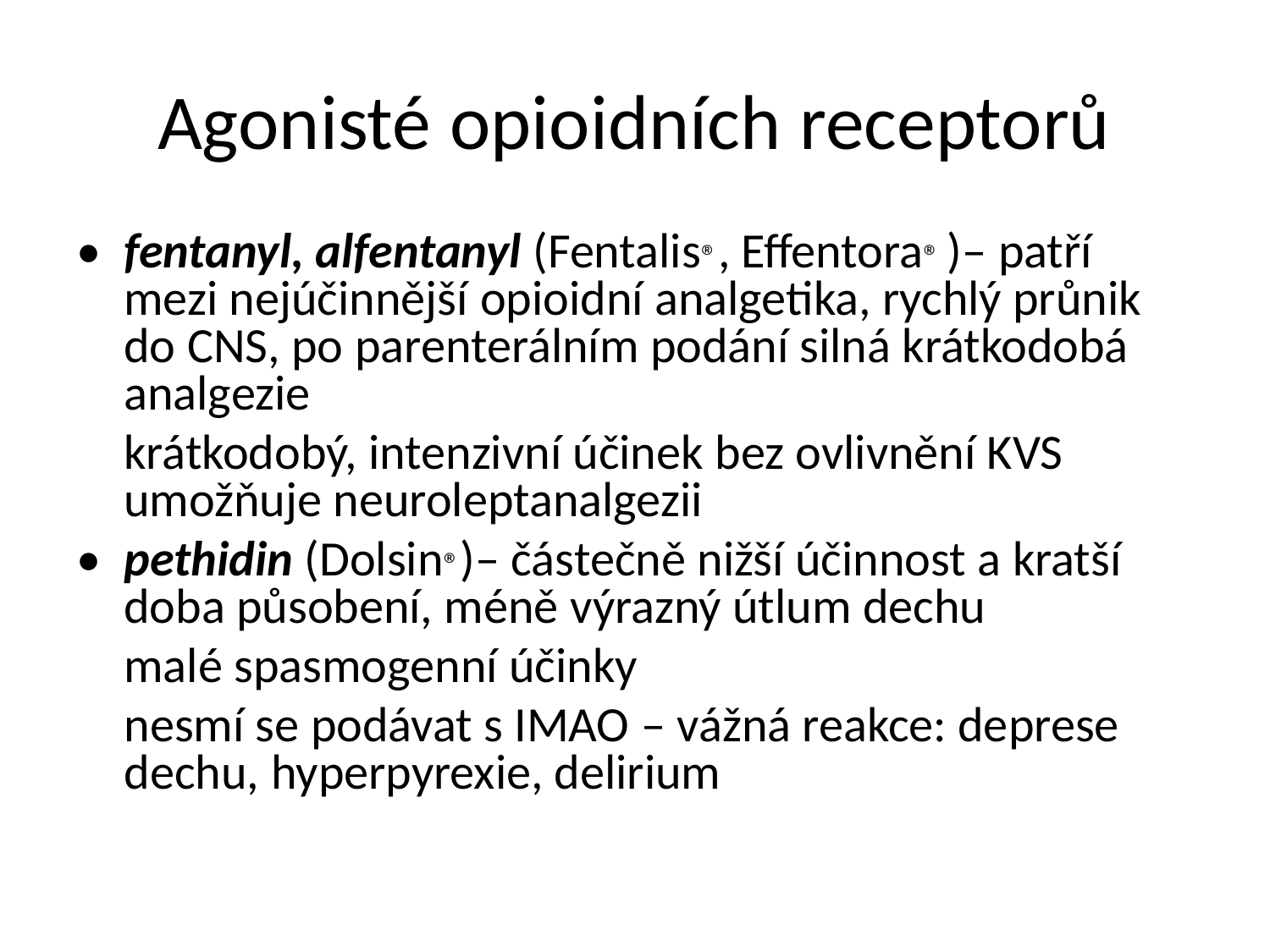

Agonisté opioidních receptorů
• fentanyl, alfentanyl (Fentalis®, Effentora® )– patří
mezi nejúčinnější opioidní analgetika, rychlý průnik
do CNS, po parenterálním podání silná krátkodobá
analgezie
krátkodobý, intenzivní účinek bez ovlivnění KVS
umožňuje neuroleptanalgezii
• pethidin (Dolsin®)– částečně nižší účinnost a kratší
doba působení, méně výrazný útlum dechu
malé spasmogenní účinky
nesmí se podávat s IMAO – vážná reakce: deprese
dechu, hyperpyrexie, delirium